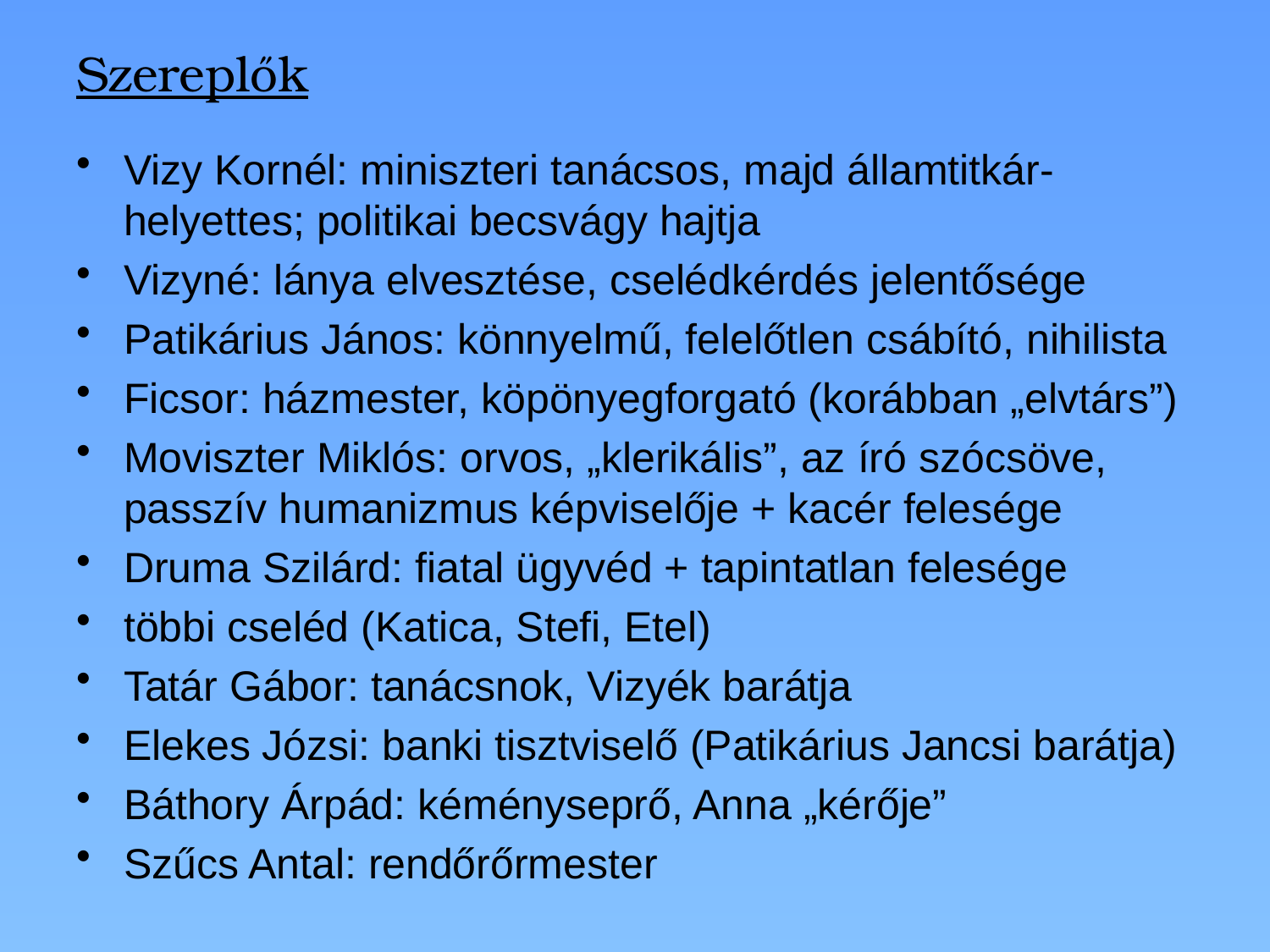

# Szereplők
Vizy Kornél: miniszteri tanácsos, majd államtitkár-helyettes; politikai becsvágy hajtja
Vizyné: lánya elvesztése, cselédkérdés jelentősége
Patikárius János: könnyelmű, felelőtlen csábító, nihilista
Ficsor: házmester, köpönyegforgató (korábban „elvtárs”)
Moviszter Miklós: orvos, „klerikális”, az író szócsöve, passzív humanizmus képviselője + kacér felesége
Druma Szilárd: fiatal ügyvéd + tapintatlan felesége
többi cseléd (Katica, Stefi, Etel)
Tatár Gábor: tanácsnok, Vizyék barátja
Elekes Józsi: banki tisztviselő (Patikárius Jancsi barátja)
Báthory Árpád: kéményseprő, Anna „kérője”
Szűcs Antal: rendőrőrmester